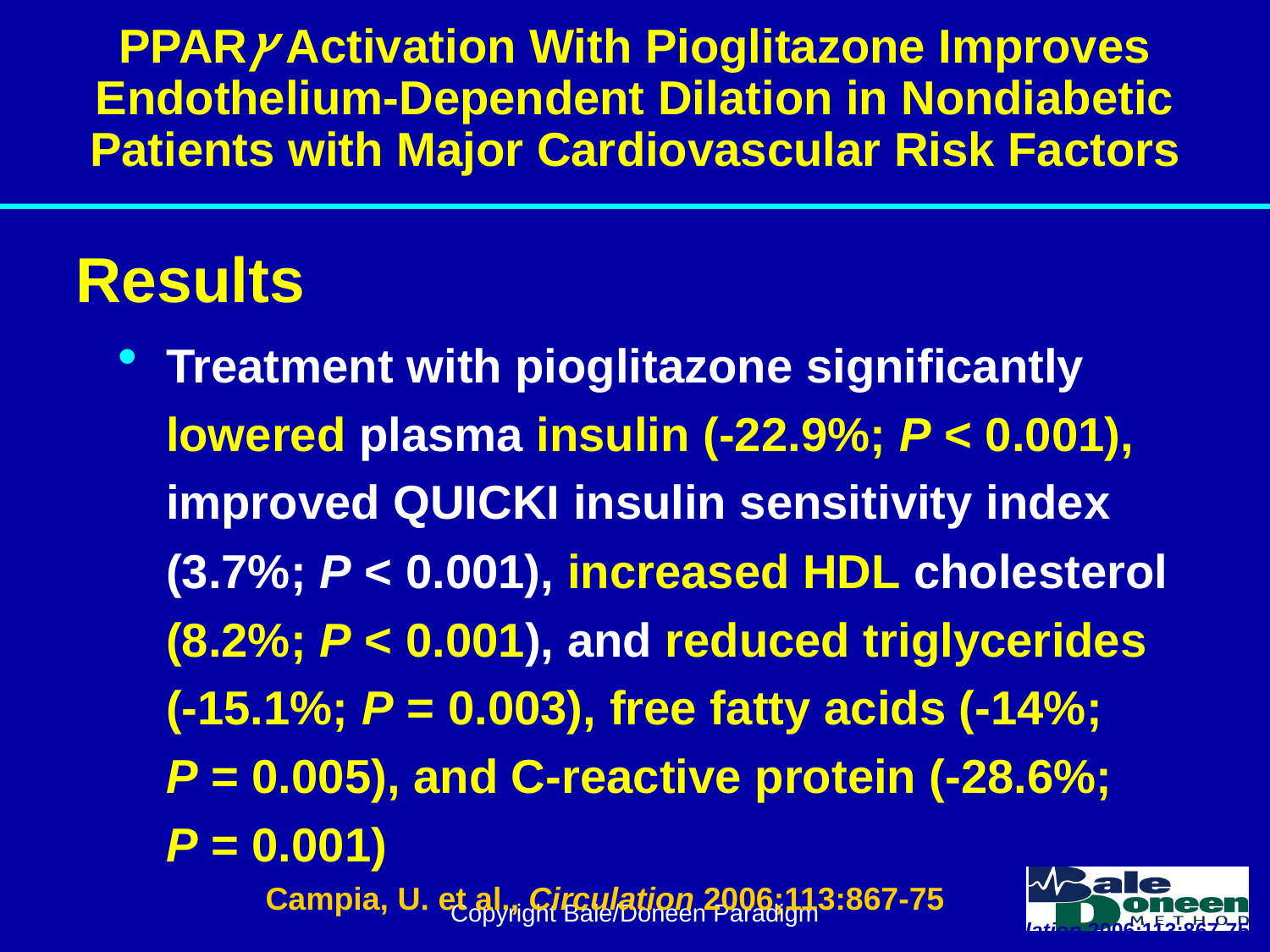

PPARץ Activation With Pioglitazone Improves Endothelium-Dependent Dilation in Nondiabetic Patients with Major Cardiovascular Risk Factors

Results
Treatment with pioglitazone significantly lowered plasma insulin (-22.9%; P < 0.001), improved QUICKI insulin sensitivity index (3.7%; P < 0.001), increased HDL cholesterol (8.2%; P < 0.001), and reduced triglycerides
(-15.1%; P = 0.003), free fatty acids (-14%;
P = 0.005), and C-reactive protein (-28.6%;
P = 0.001)
Copyright Bale/Doneen Paradigm
Campia, U. et al., Circulation 2006;113:867-75.

Campia, U. et al., Circulation 2006;113:867-75.